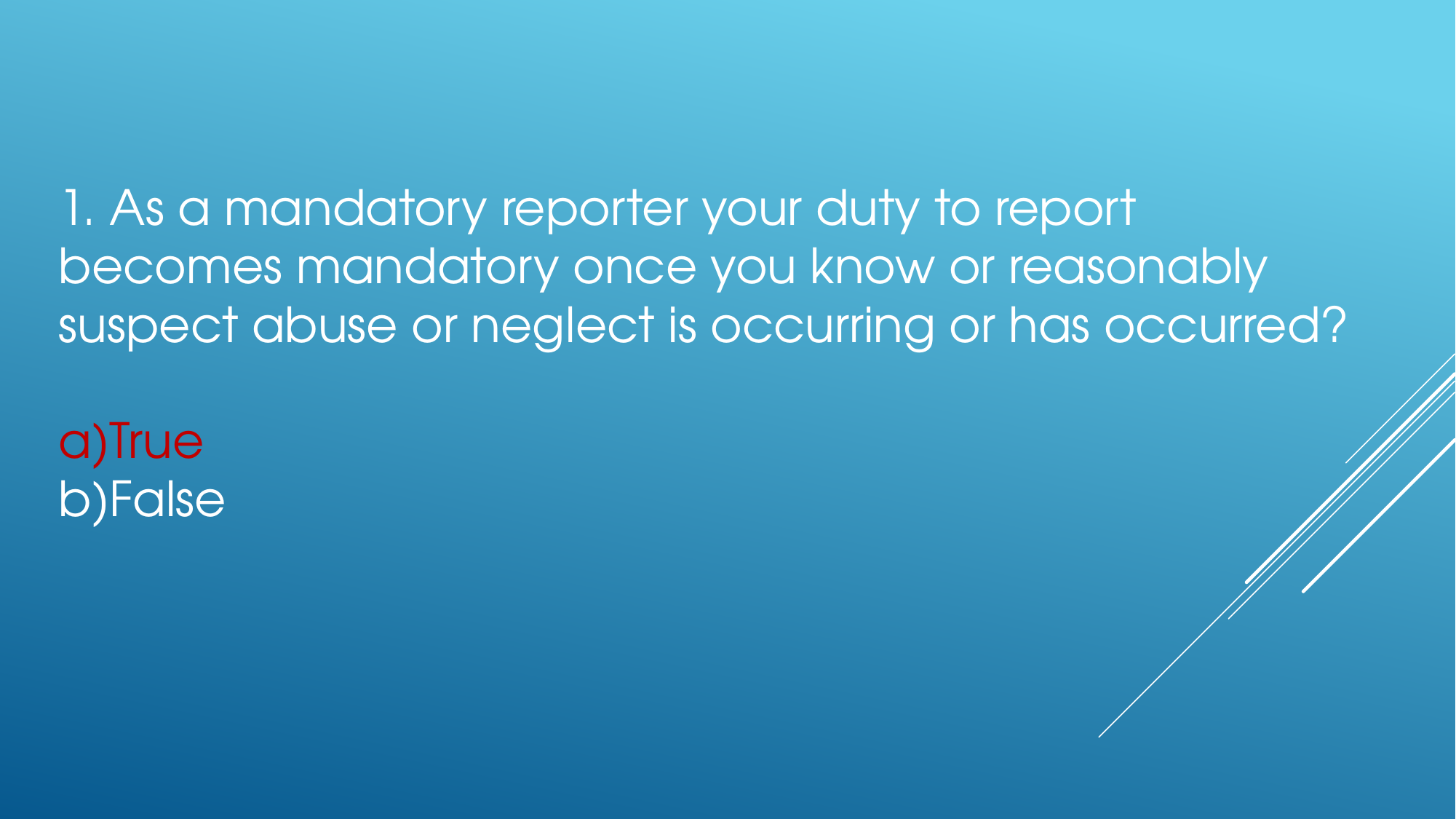

1. As a mandatory reporter your duty to report becomes mandatory once you know or reasonably suspect abuse or neglect is occurring or has occurred?

True
False